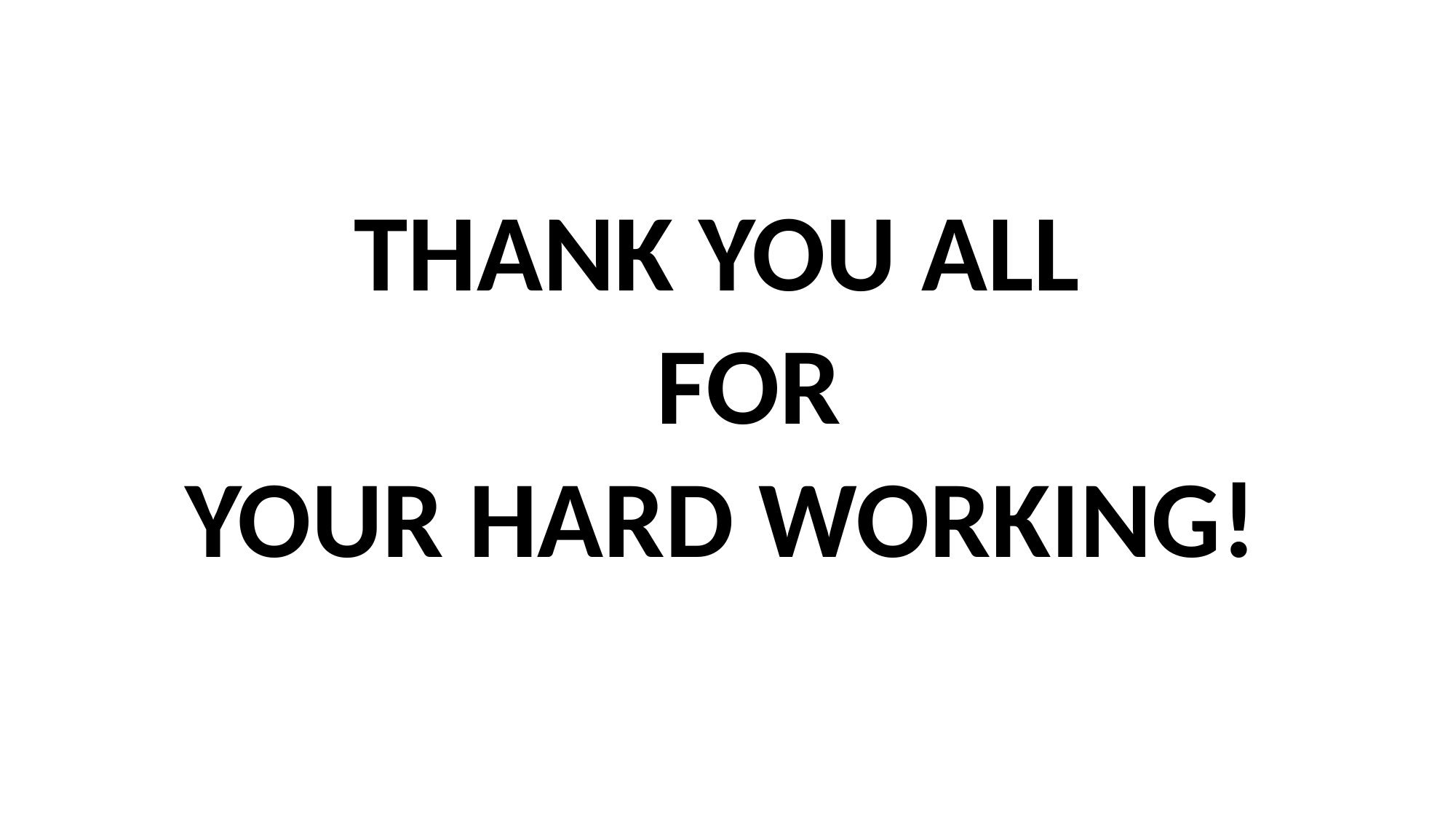

THANK YOU ALL
					FOR
   YOUR HARD WORKING!